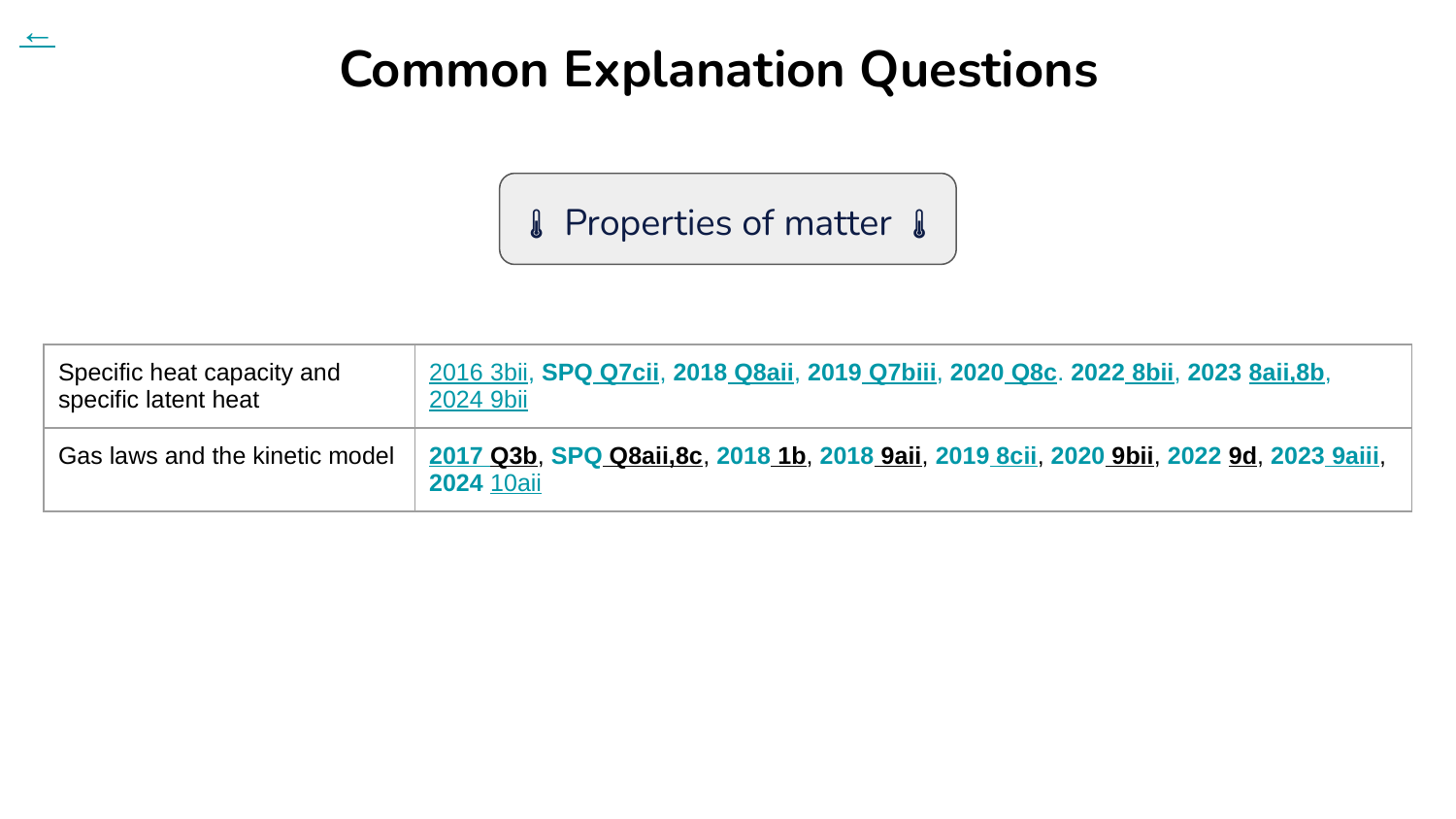

←
# Common Explanation Questions

🌡️ Properties of matter 🌡️
| Specific heat capacity and specific latent heat | 2016 3bii, SPQ Q7cii, 2018 Q8aii, 2019 Q7biii, 2020 Q8c. 2022 8bii, 2023 8aii,8b, 2024 9bii |
| --- | --- |
| Gas laws and the kinetic model | 2017 Q3b, SPQ Q8aii,8c, 2018 1b, 2018 9aii, 2019 8cii, 2020 9bii, 2022 9d, 2023 9aiii, 2024 10aii |